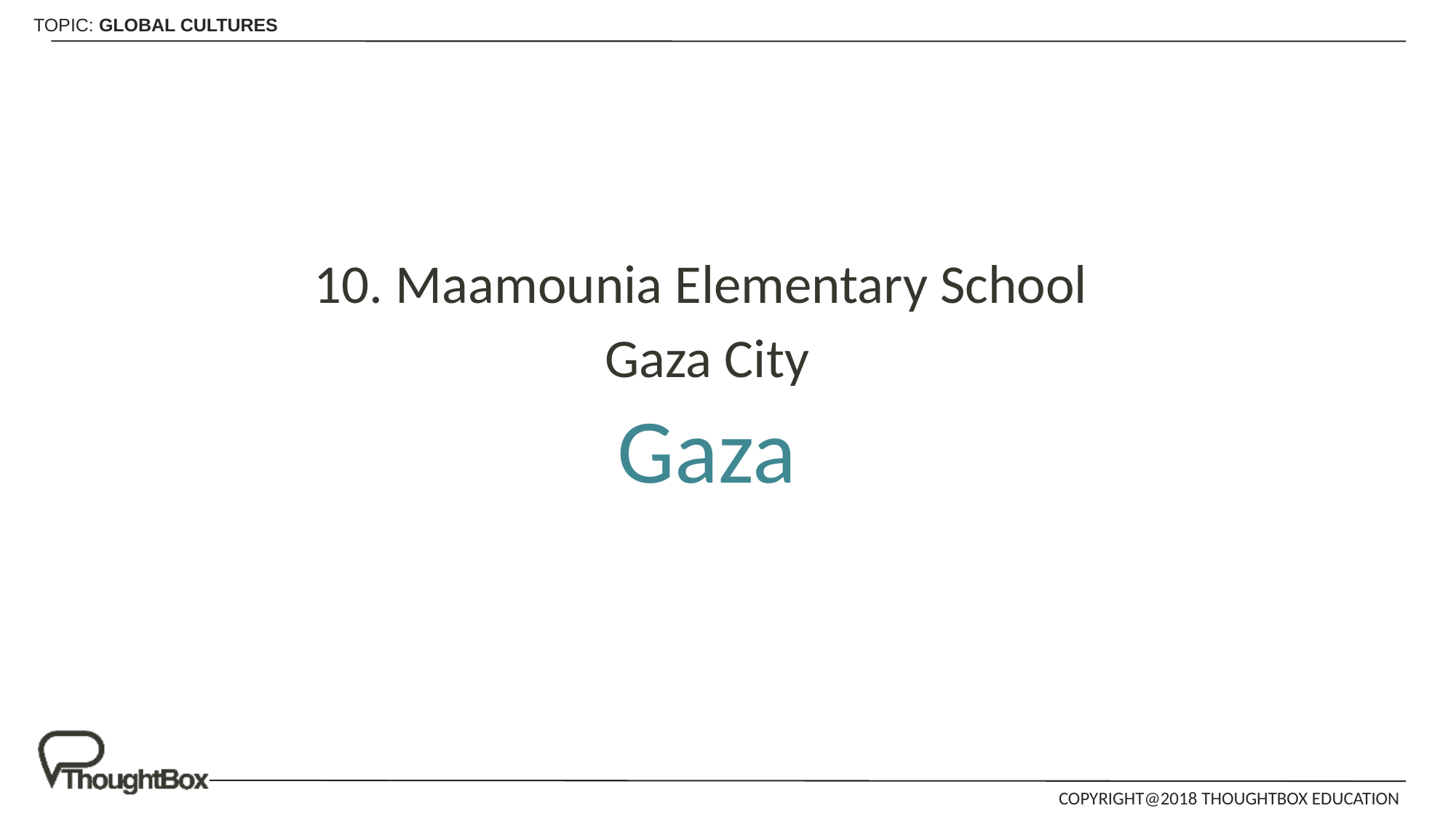

10. Maamounia Elementary School
Gaza City
Gaza